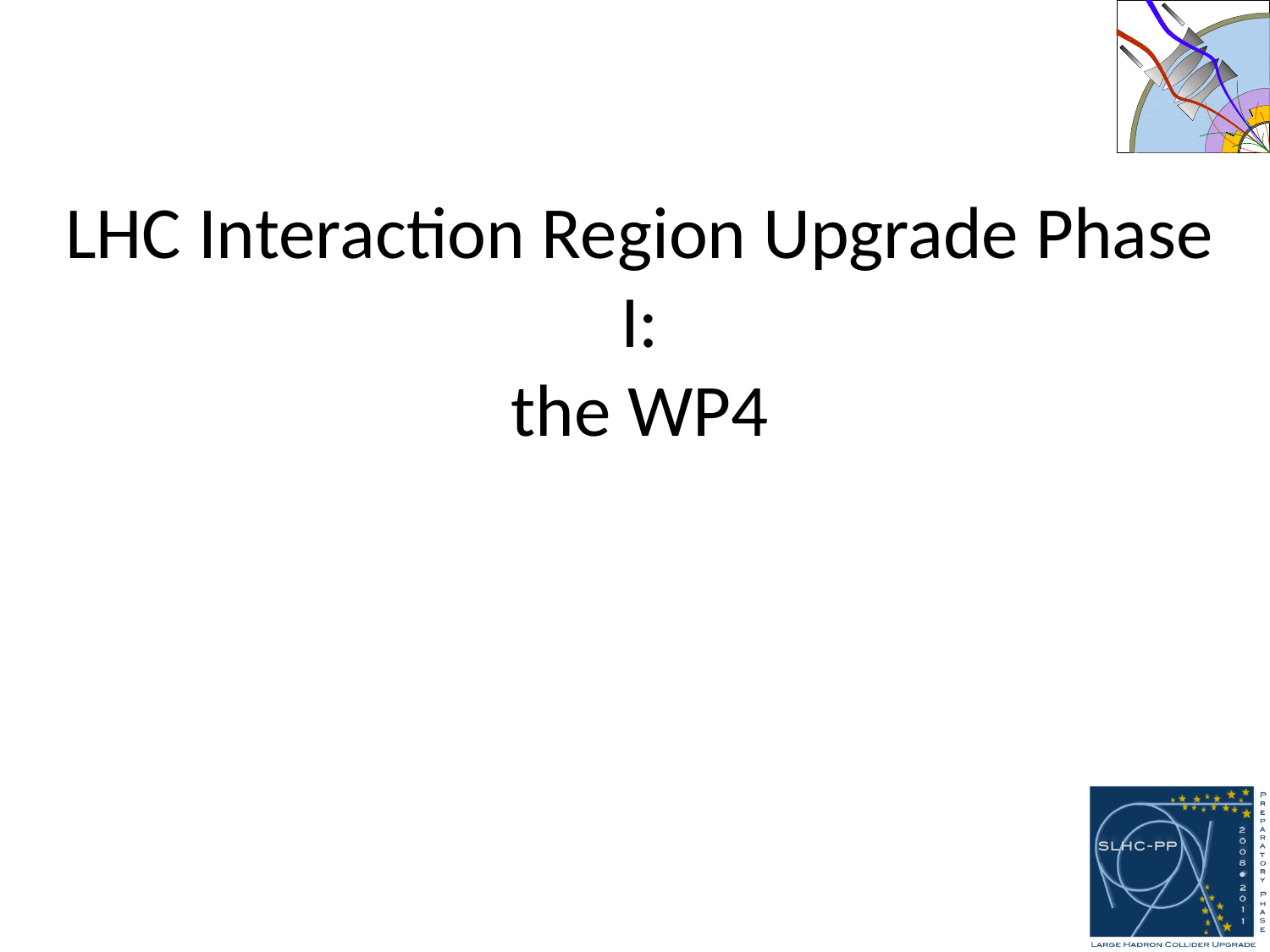

# LHC Interaction Region Upgrade Phase I: the WP4